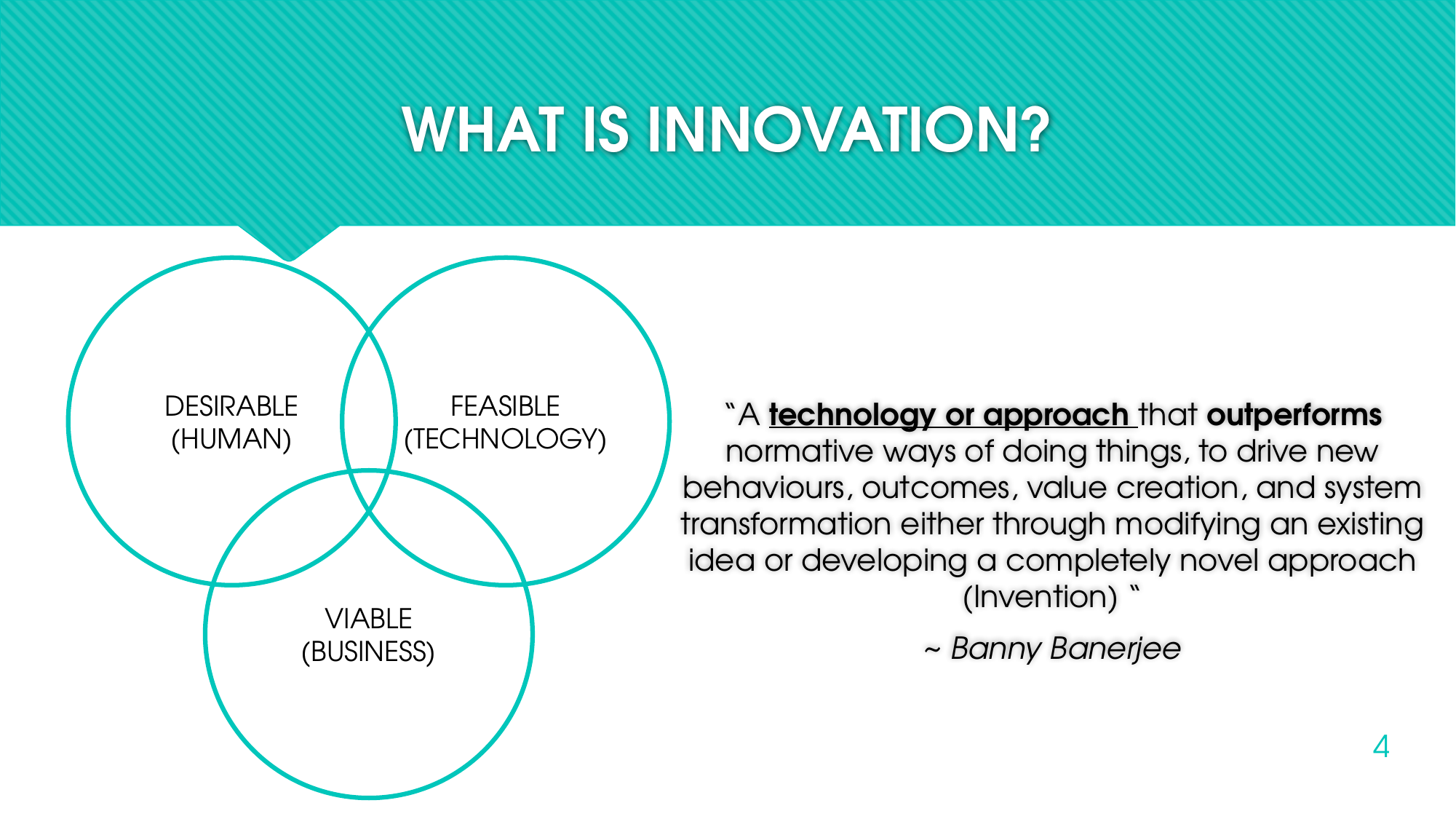

# WHAT IS INNOVATION?
DESIRABLE
(HUMAN)
FEASIBLE
(TECHNOLOGY)
VIABLE
(BUSINESS)

“A technology or approach that outperforms normative ways of doing things, to drive new behaviours, outcomes, value creation, and system transformation either through modifying an existing idea or developing a completely novel approach (Invention) “
~ Banny Banerjee

4